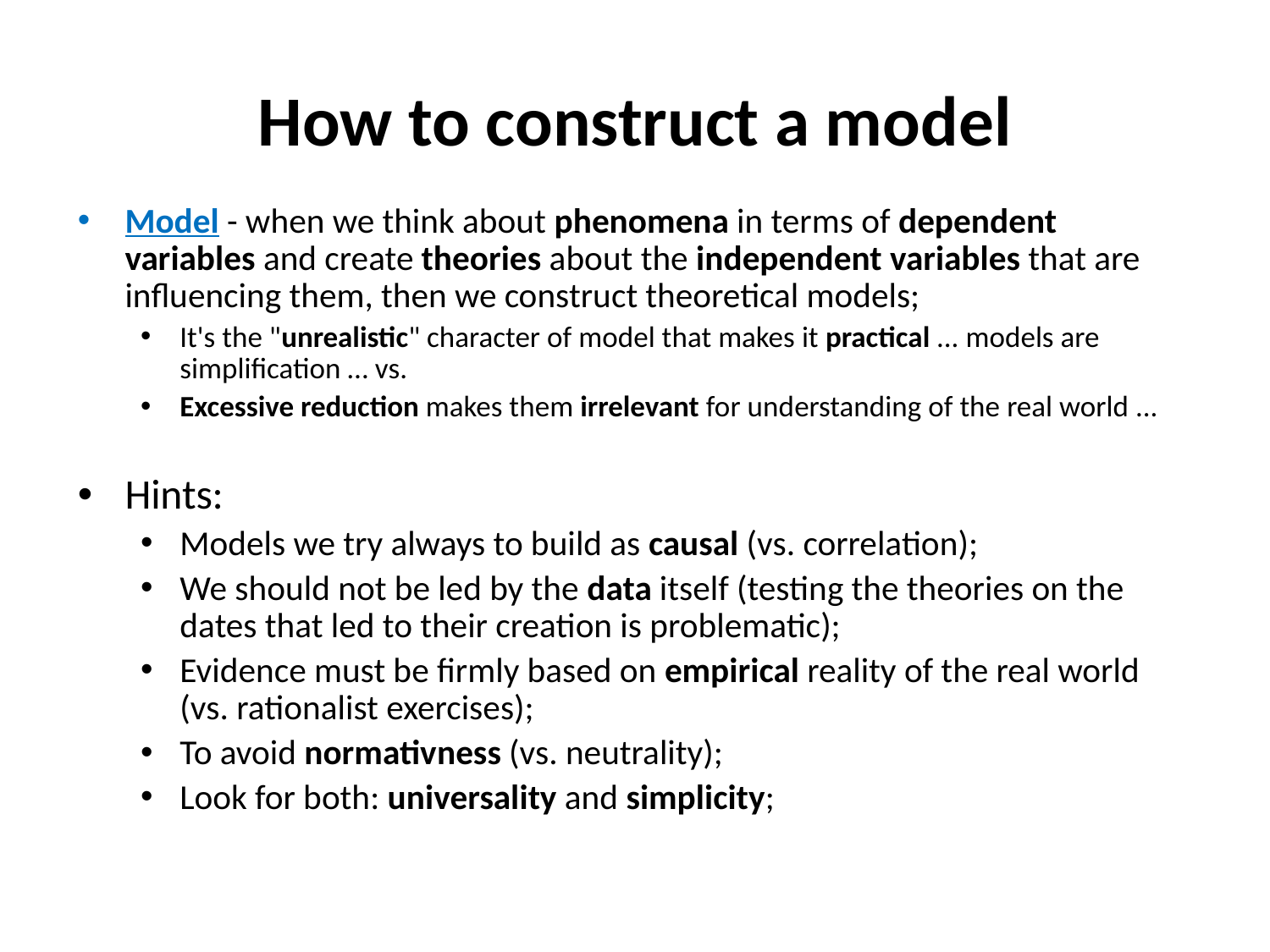

# How to construct a model
Model - when we think about phenomena in terms of dependent variables and create theories about the independent variables that are influencing them, then we construct theoretical models;
It's the "unrealistic" character of model that makes it practical ... models are simplification … vs.
Excessive reduction makes them irrelevant for understanding of the real world ...

Hints:
Models we try always to build as causal (vs. correlation);
We should not be led by the data itself (testing the theories on the dates that led to their creation is problematic);
Evidence must be firmly based on empirical reality of the real world (vs. rationalist exercises);
To avoid normativness (vs. neutrality);
Look for both: universality and simplicity;